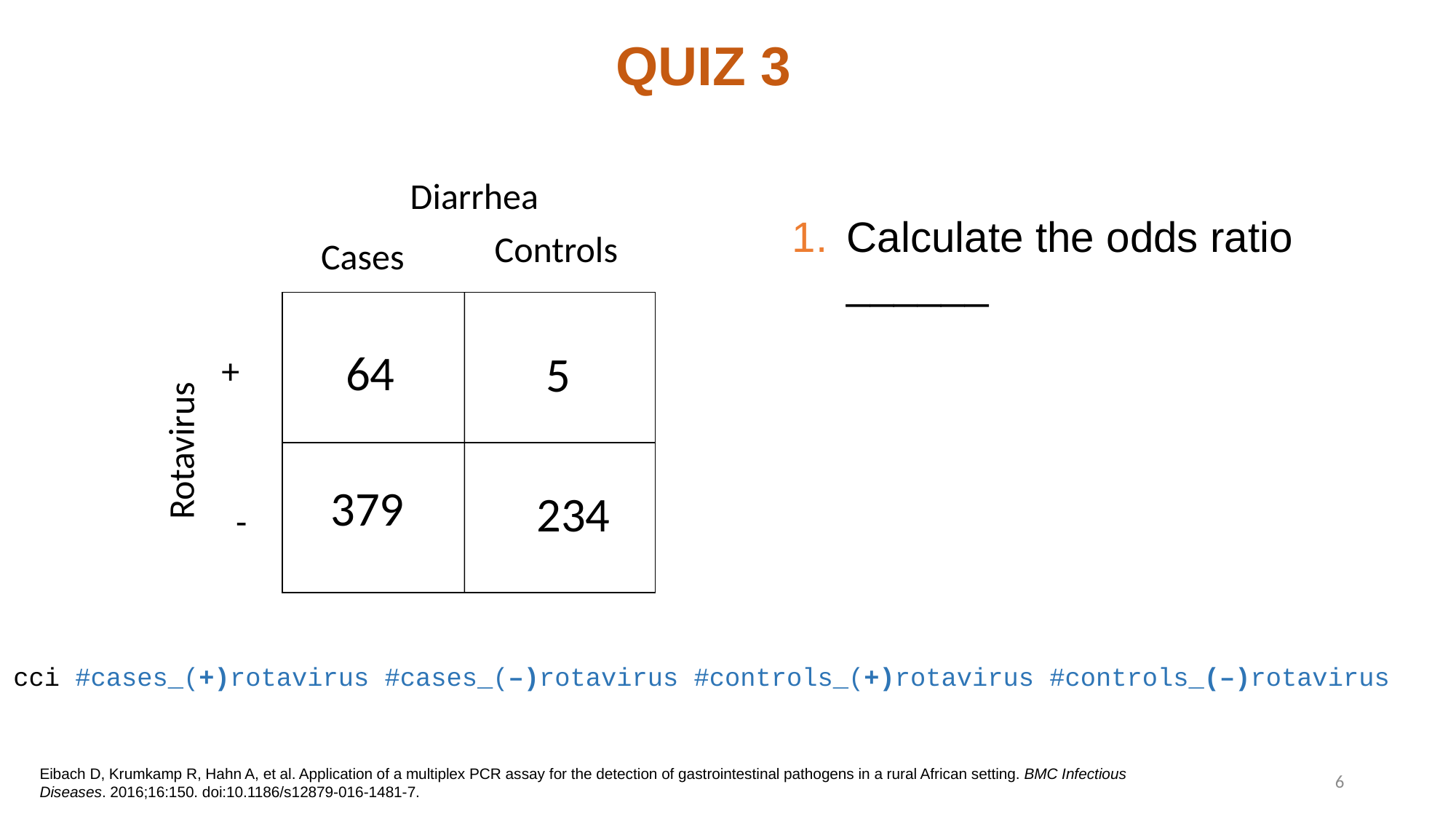

QUIZ 3
Diarrhea
Controls
Cases

5

+
Rotavirus
379
234
-

Calculate the odds ratio ______

64
cci #cases_(+)rotavirus #cases_(–)rotavirus #controls_(+)rotavirus #controls_(–)rotavirus

Eibach D, Krumkamp R, Hahn A, et al. Application of a multiplex PCR assay for the detection of gastrointestinal pathogens in a rural African setting. BMC Infectious Diseases. 2016;16:150. doi:10.1186/s12879-016-1481-7.
6